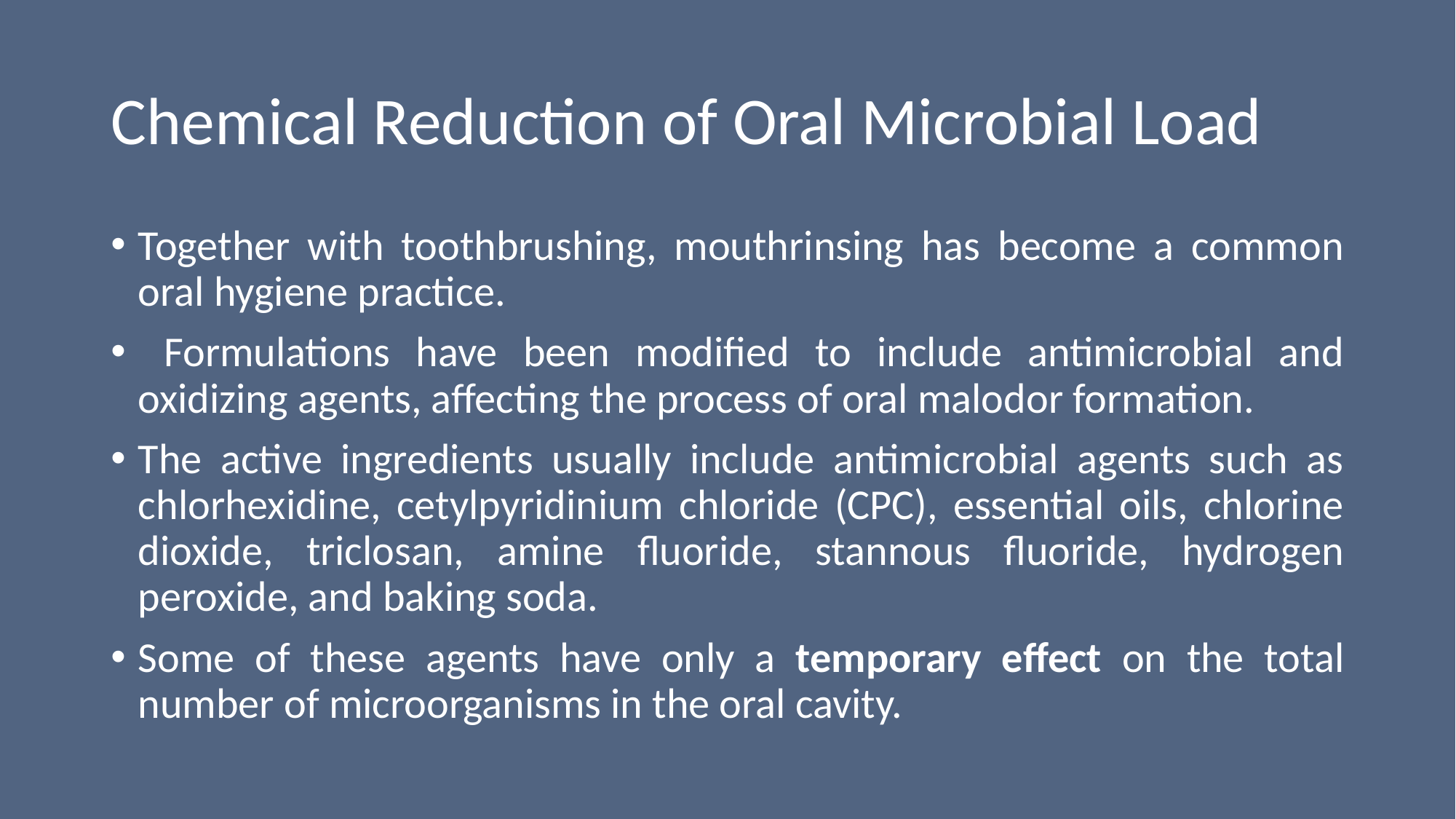

# Chemical Reduction of Oral Microbial Load
Together with toothbrushing, mouthrinsing has become a common oral hygiene practice.
 Formulations have been modified to include antimicrobial and oxidizing agents, affecting the process of oral malodor formation.
The active ingredients usually include antimicrobial agents such as chlorhexidine, cetylpyridinium chloride (CPC), essential oils, chlorine dioxide, triclosan, amine fluoride, stannous fluoride, hydrogen peroxide, and baking soda.
Some of these agents have only a temporary effect on the total number of microorganisms in the oral cavity.